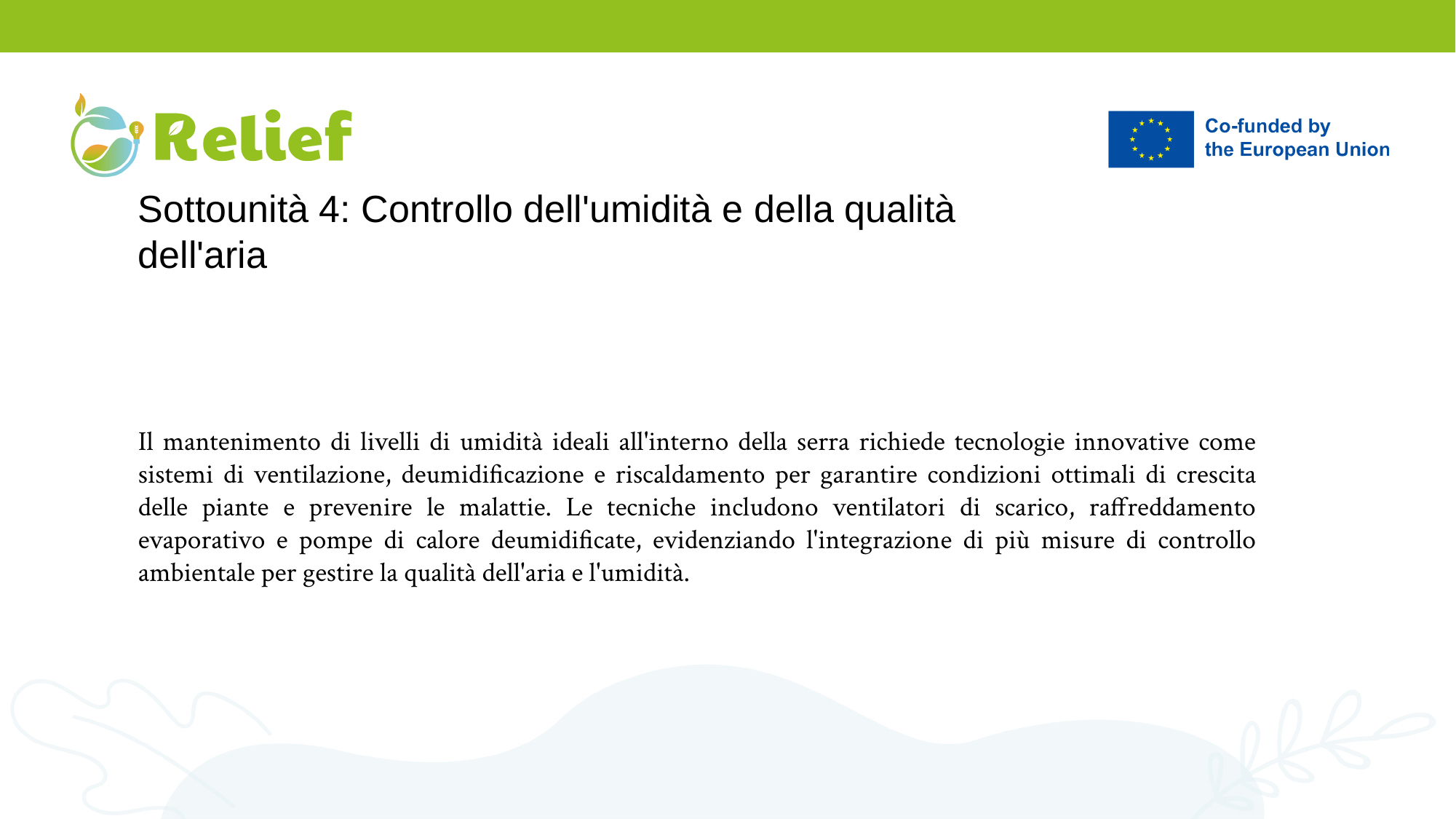

Sottounità 4: Controllo dell'umidità e della qualità dell'aria
Il mantenimento di livelli di umidità ideali all'interno della serra richiede tecnologie innovative come sistemi di ventilazione, deumidificazione e riscaldamento per garantire condizioni ottimali di crescita delle piante e prevenire le malattie. Le tecniche includono ventilatori di scarico, raffreddamento evaporativo e pompe di calore deumidificate, evidenziando l'integrazione di più misure di controllo ambientale per gestire la qualità dell'aria e l'umidità.